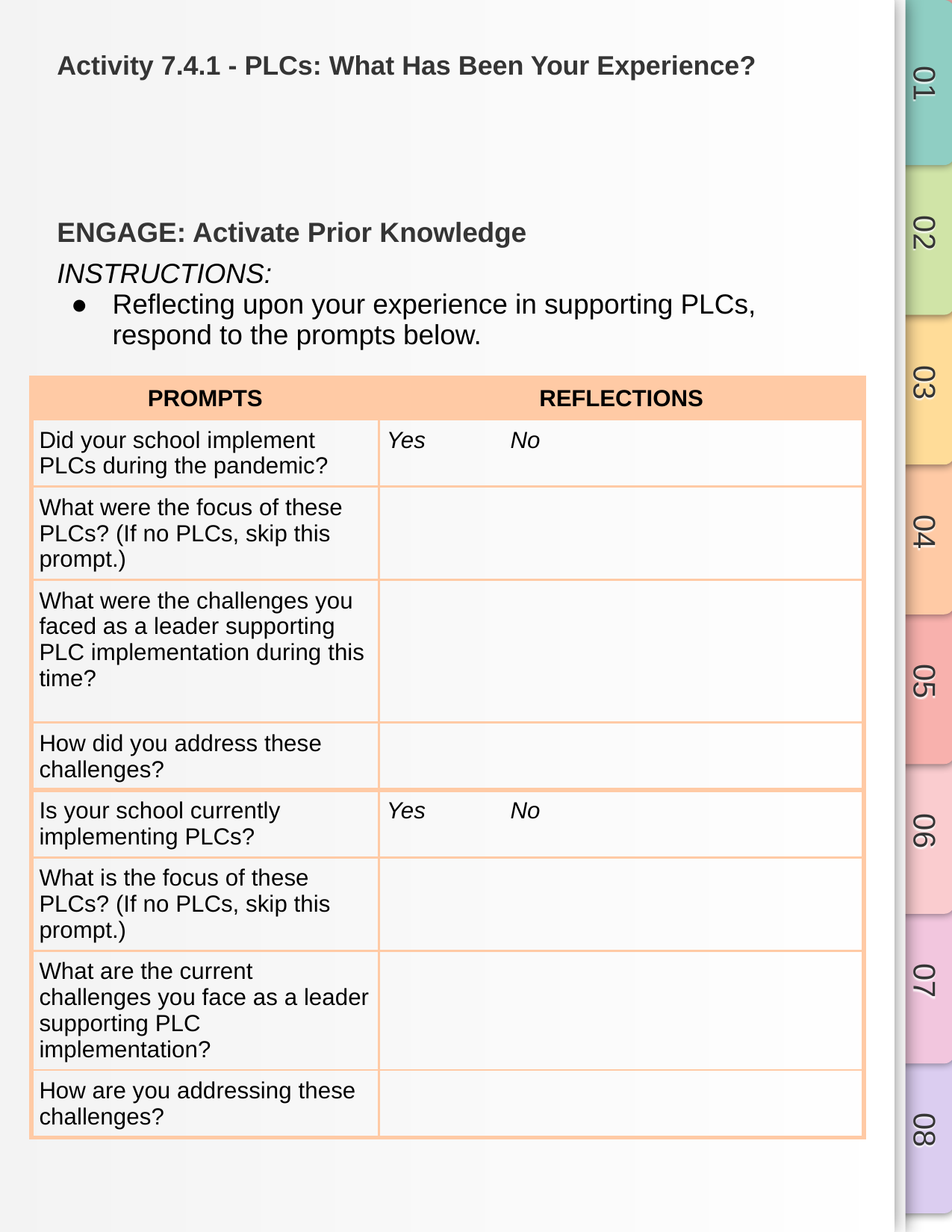

# Activity 7.4.1 - PLCs: What Has Been Your Experience?

ENGAGE: Activate Prior Knowledge

INSTRUCTIONS:
Reflecting upon your experience in supporting PLCs, respond to the prompts below.

| PROMPTS | REFLECTIONS |
| --- | --- |
| Did your school implement PLCs during the pandemic? | Yes No |
| What were the focus of these PLCs? (If no PLCs, skip this prompt.) |  |
| What were the challenges you faced as a leader supporting PLC implementation during this time? |  |
| How did you address these challenges? |  |
| Is your school currently implementing PLCs? | Yes No |
| What is the focus of these PLCs? (If no PLCs, skip this prompt.) |  |
| What are the current challenges you face as a leader supporting PLC implementation? |  |
| How are you addressing these challenges? |  |